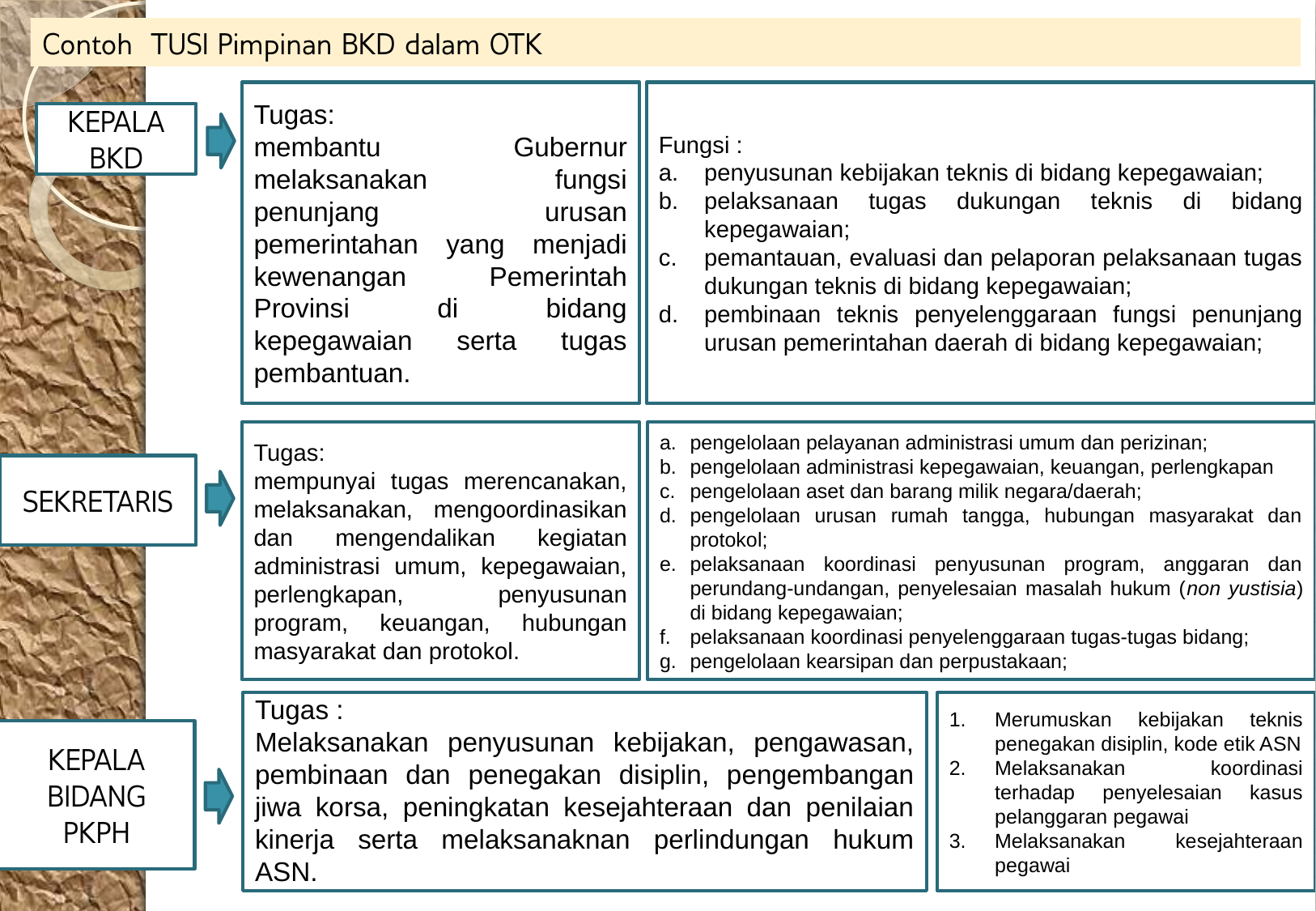

Contoh  TUSI Pimpinan BKD dalam OTK
Tugas:
membantu Gubernur melaksanakan fungsi penunjang urusan pemerintahan yang menjadi kewenangan Pemerintah Provinsi di bidang kepegawaian serta tugas pembantuan.
Fungsi :
penyusunan kebijakan teknis di bidang kepegawaian;
pelaksanaan tugas dukungan teknis di bidang kepegawaian;
pemantauan, evaluasi dan pelaporan pelaksanaan tugas dukungan teknis di bidang kepegawaian;
pembinaan teknis penyelenggaraan fungsi penunjang urusan pemerintahan daerah di bidang kepegawaian;
KEPALA BKD

Tugas:
mempunyai tugas merencanakan, melaksanakan, mengoordinasikan dan mengendalikan kegiatan administrasi umum, kepegawaian, perlengkapan, penyusunan program, keuangan, hubungan masyarakat dan protokol.
pengelolaan pelayanan administrasi umum dan perizinan;
pengelolaan administrasi kepegawaian, keuangan, perlengkapan
pengelolaan aset dan barang milik negara/daerah;
pengelolaan urusan rumah tangga, hubungan masyarakat dan protokol;
pelaksanaan koordinasi penyusunan program, anggaran dan perundang-undangan, penyelesaian masalah hukum (non yustisia) di bidang kepegawaian;
pelaksanaan koordinasi penyelenggaraan tugas-tugas bidang;
pengelolaan kearsipan dan perpustakaan;
SEKRETARIS

Tugas :
Melaksanakan penyusunan kebijakan, pengawasan, pembinaan dan penegakan disiplin, pengembangan jiwa korsa, peningkatan kesejahteraan dan penilaian kinerja serta melaksanaknan perlindungan hukum ASN.

Merumuskan kebijakan teknis penegakan disiplin, kode etik ASN
Melaksanakan koordinasi terhadap penyelesaian kasus pelanggaran pegawai
Melaksanakan kesejahteraan pegawai
KEPALA BIDANG PKPH